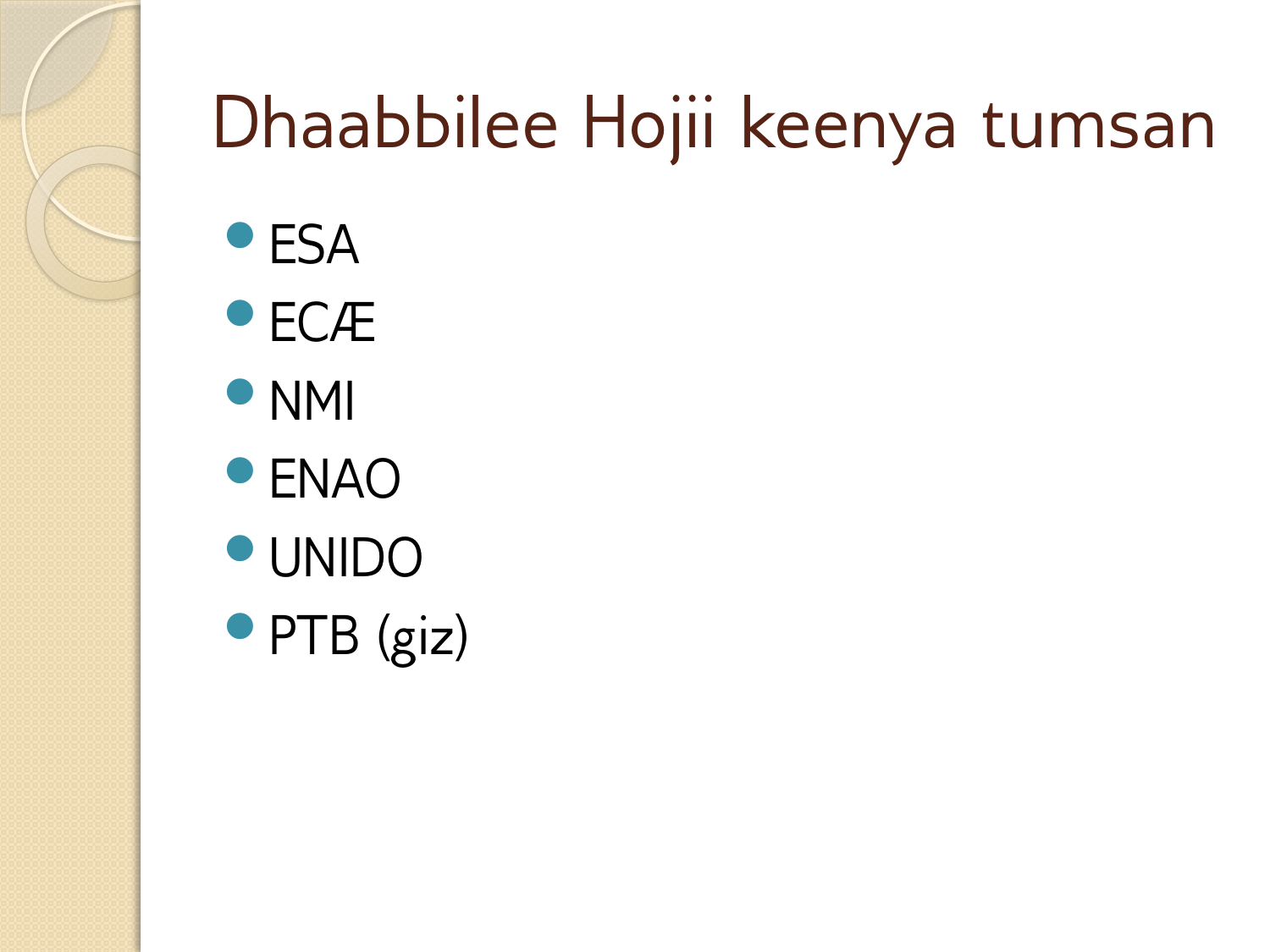

# Dhaabbilee Hojii keenya tumsan
ESA
ECAE
NMI
ENAO
UNIDO
PTB (giz)